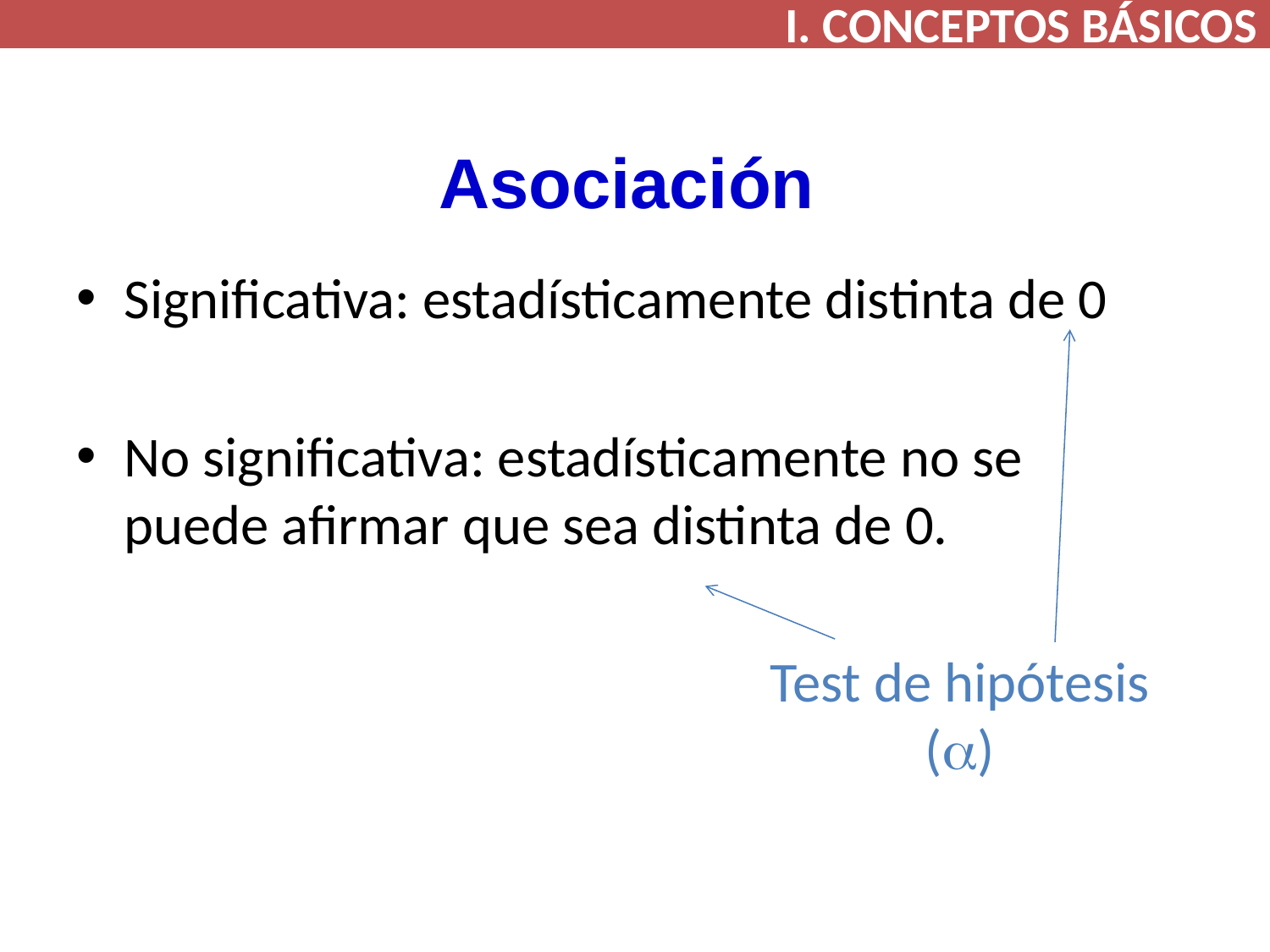

I. CONCEPTOS BÁSICOS
# Asociación

Significativa: estadísticamente distinta de 0

No significativa: estadísticamente no se	 puede afirmar que sea distinta de 0.

Test de hipótesis
(α)